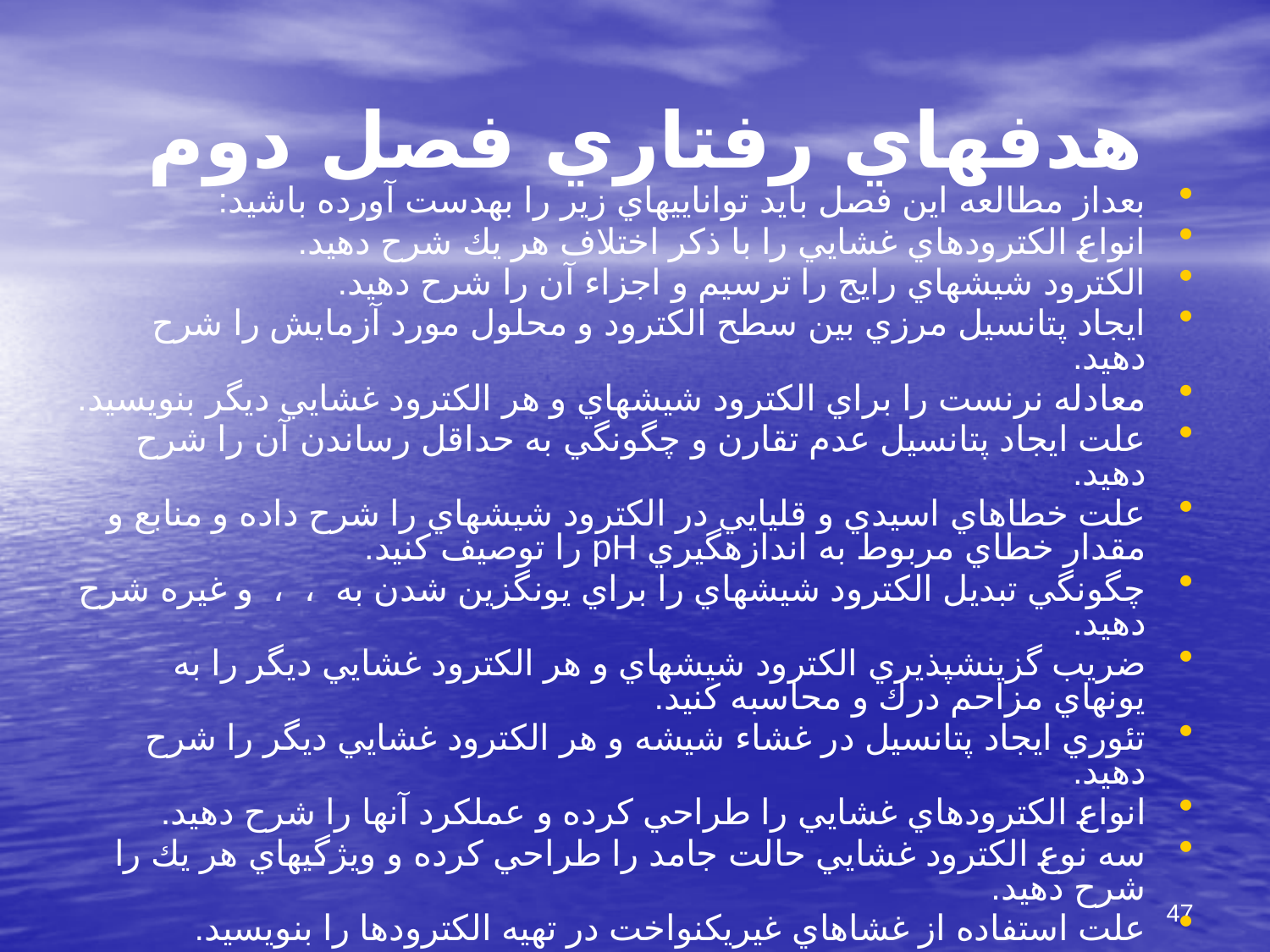

# هدفهاي رفتاري فصل دوم
بعداز مطالعه اين فصل بايد تواناييهاي زير را به‎دست آورده باشيد:
انواع الكترودهاي غشايي را با ذكر اختلاف هر يك شرح دهيد.
الكترود شيشه‎اي رايج را ترسيم و اجزاء آن را شرح دهيد.
ايجاد پتانسيل مرزي بين سطح الكترود و محلول مورد آزمايش را شرح دهيد.
معادله نرنست را براي الكترود شيشه‎اي و هر الكترود غشايي ديگر بنويسيد.
علت ايجاد پتانسيل عدم تقارن و چگونگي به حداقل رساندن آن را شرح دهيد.
علت خطاهاي اسيدي و قليايي در الكترود شيشه‎اي را شرح داده و منابع و مقدار خطاي مربوط به اندازه‎گيري pH را توصيف كنيد.
چگونگي تبديل الكترود شيشه‎اي را براي يون‎گزين شدن به  ،  ،  و غيره شرح دهيد.
ضريب گزينش‎پذيري الكترود شيشه‎اي و هر الكترود غشايي ديگر را به يونهاي مزاحم درك و محاسبه كنيد.
تئوري ايجاد پتانسيل در غشاء شيشه و هر الكترود غشايي ديگر را شرح دهيد.
انواع الكترودهاي غشايي را طراحي كرده و عملكرد آنها را شرح دهيد.
سه نوع الكترود غشايي حالت جامد را طراحي كرده و ويژگيهاي هر يك را شرح دهيد.
علت استفاده از غشاهاي غيريكنواخت در تهيه الكترودها را بنويسيد.
47